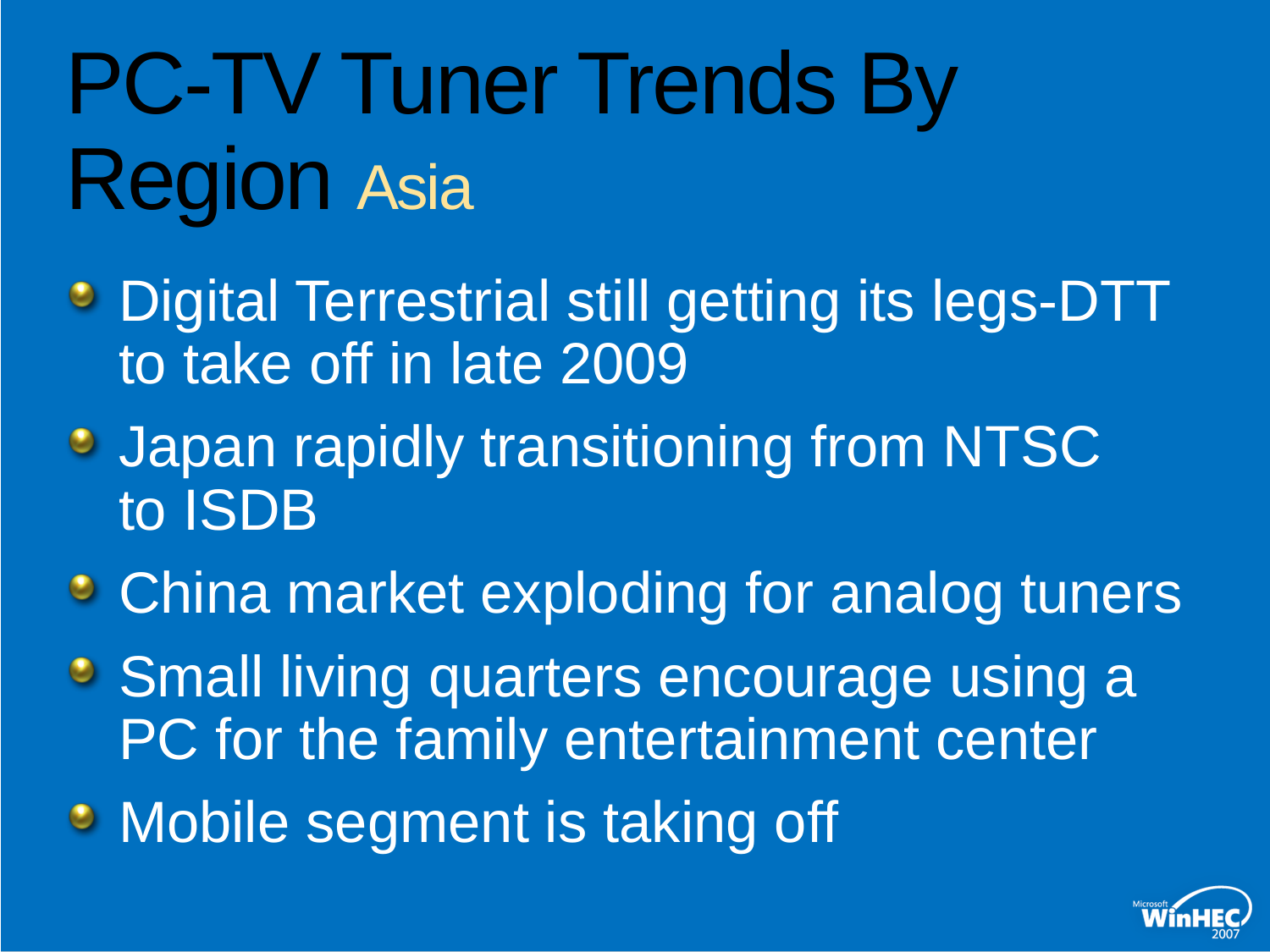

# PC-TV Tuner Trends By Region Asia
Digital Terrestrial still getting its legs-DTT to take off in late 2009
Japan rapidly transitioning from NTSC to ISDB
China market exploding for analog tuners
Small living quarters encourage using a PC for the family entertainment center
Mobile segment is taking off